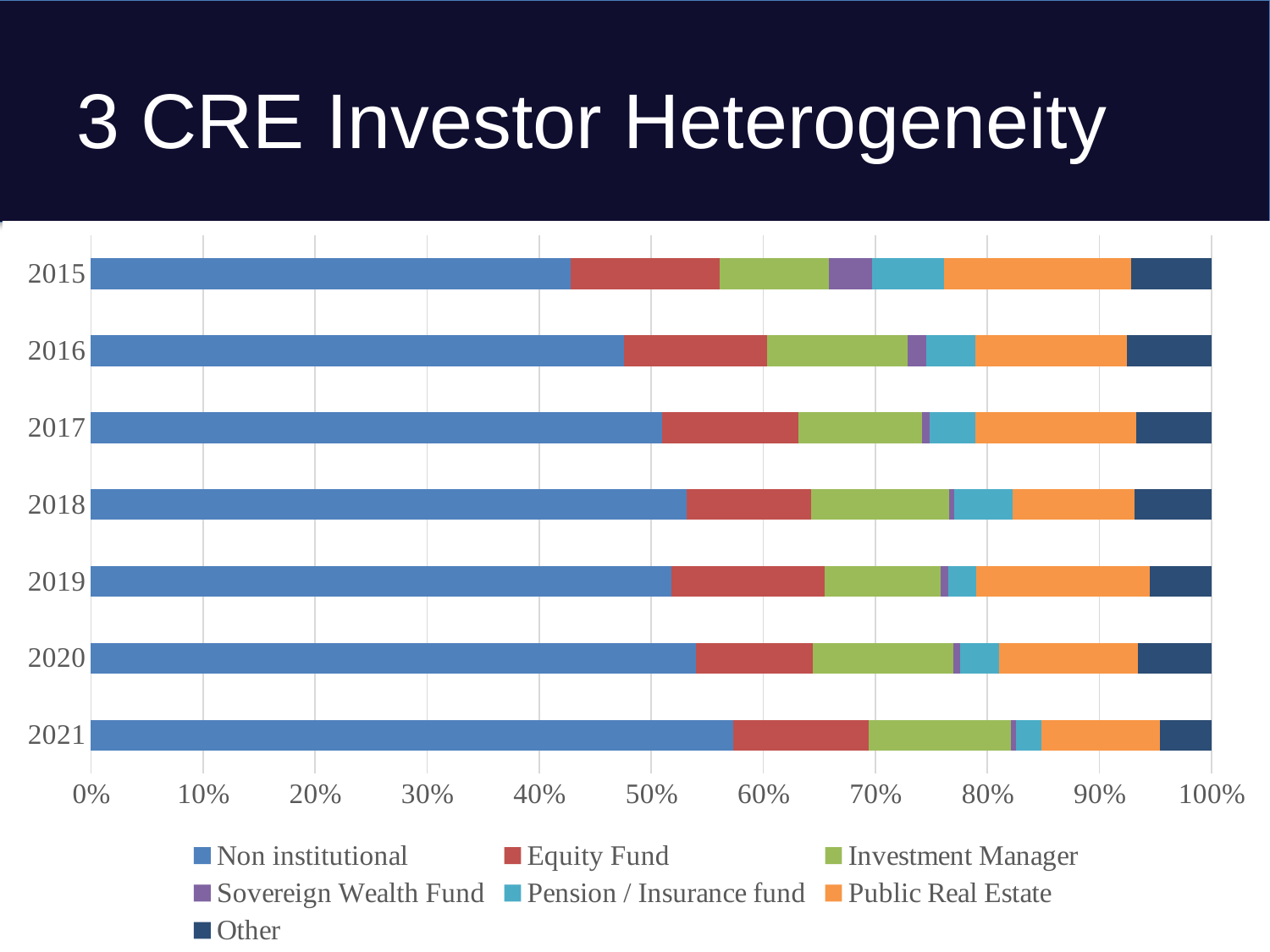

# 3 CRE Investor Heterogeneity

### Chart

| Category | Non institutional | Equity Fund | Investment Manager | Sovereign Wealth Fund | Pension / Insurance fund | Public Real Estate | Other |
|---|---|---|---|---|---|---|---|
| 2021 | 0.5728757353412773 | 0.12158938152620805 | 0.12638455363696707 | 0.004847823666737214 | 0.02232742518542659 | 0.1058668894637388 | 0.046108191179644965 |
| 2020 | 0.5395876678331339 | 0.10448877738090105 | 0.1252668704893579 | 0.006402764263876251 | 0.034356779193747924 | 0.12391794066545875 | 0.06597920017352424 |
| 2019 | 0.5183608019095161 | 0.13628461059947283 | 0.103716862112538 | 0.006797085329403245 | 0.02460062363694162 | 0.15526124561710028 | 0.054978770795027984 |
| 2018 | 0.5313634169482977 | 0.11103082861735449 | 0.12363569838609759 | 0.004764290916780291 | 0.05181923159983916 | 0.10846876084351116 | 0.06891777268811959 |
| 2017 | 0.5100703151510475 | 0.12134610184427803 | 0.11023971311037967 | 0.006726624181712745 | 0.04088070979864489 | 0.14334086345622882 | 0.06739567245770839 |
| 2016 | 0.475783141555189 | 0.12754406434386906 | 0.1257192073078787 | 0.016262098274467663 | 0.04424009898705524 | 0.13529133048678882 | 0.07516005904475145 |
| 2015 | 0.42811755168199045 | 0.1328798221139424 | 0.09730680189485628 | 0.038894095394496155 | 0.06449353829751173 | 0.1670263161040865 | 0.07128187451311652 |